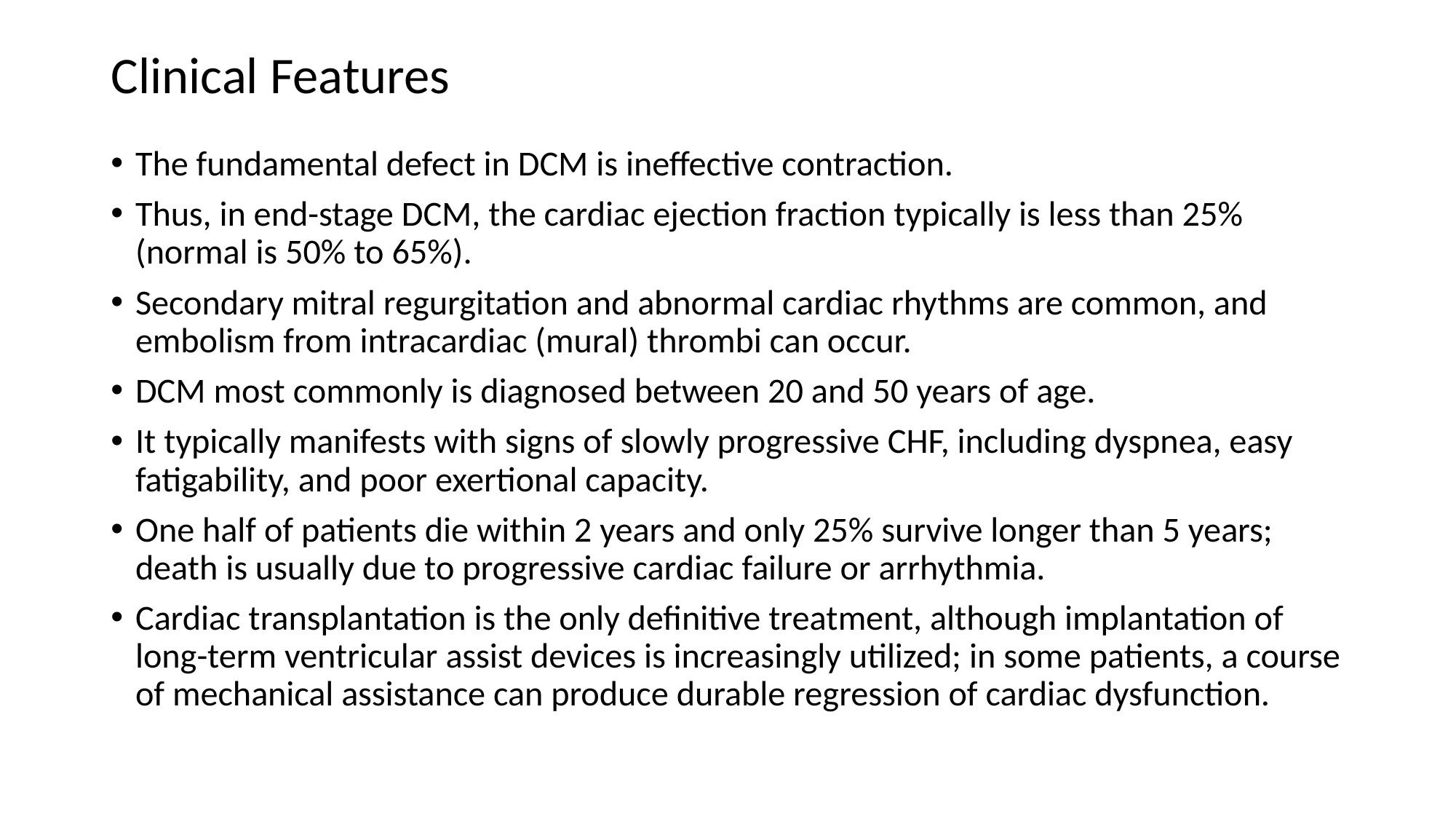

# Clinical Features
The fundamental defect in DCM is ineffective contraction.
Thus, in end-stage DCM, the cardiac ejection fraction typically is less than 25% (normal is 50% to 65%).
Secondary mitral regurgitation and abnormal cardiac rhythms are common, and embolism from intracardiac (mural) thrombi can occur.
DCM most commonly is diagnosed between 20 and 50 years of age.
It typically manifests with signs of slowly progressive CHF, including dyspnea, easy fatigability, and poor exertional capacity.
One half of patients die within 2 years and only 25% survive longer than 5 years; death is usually due to progressive cardiac failure or arrhythmia.
Cardiac transplantation is the only definitive treatment, although implantation of long-term ventricular assist devices is increasingly utilized; in some patients, a course of mechanical assistance can produce durable regression of cardiac dysfunction.